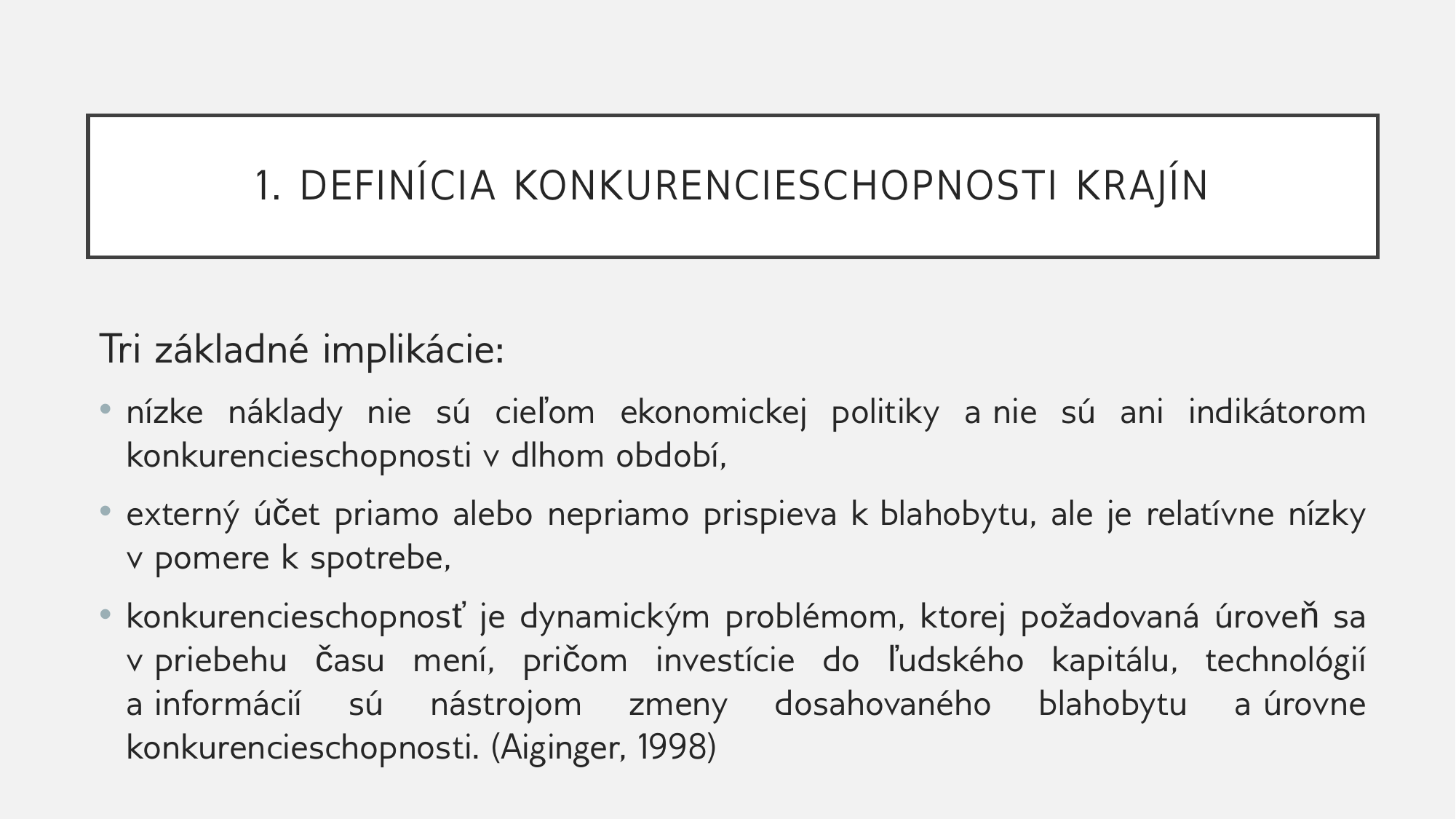

# 1. Definícia konkurencieschopnosti krajín
Tri základné implikácie:
nízke náklady nie sú cieľom ekonomickej politiky a nie sú ani indikátorom konkurencieschopnosti v dlhom období,
externý účet priamo alebo nepriamo prispieva k blahobytu, ale je relatívne nízky v pomere k spotrebe,
konkurencieschopnosť je dynamickým problémom, ktorej požadovaná úroveň sa v priebehu času mení, pričom investície do ľudského kapitálu, technológií a informácií sú nástrojom zmeny dosahovaného blahobytu a úrovne konkurencieschopnosti. (Aiginger, 1998)